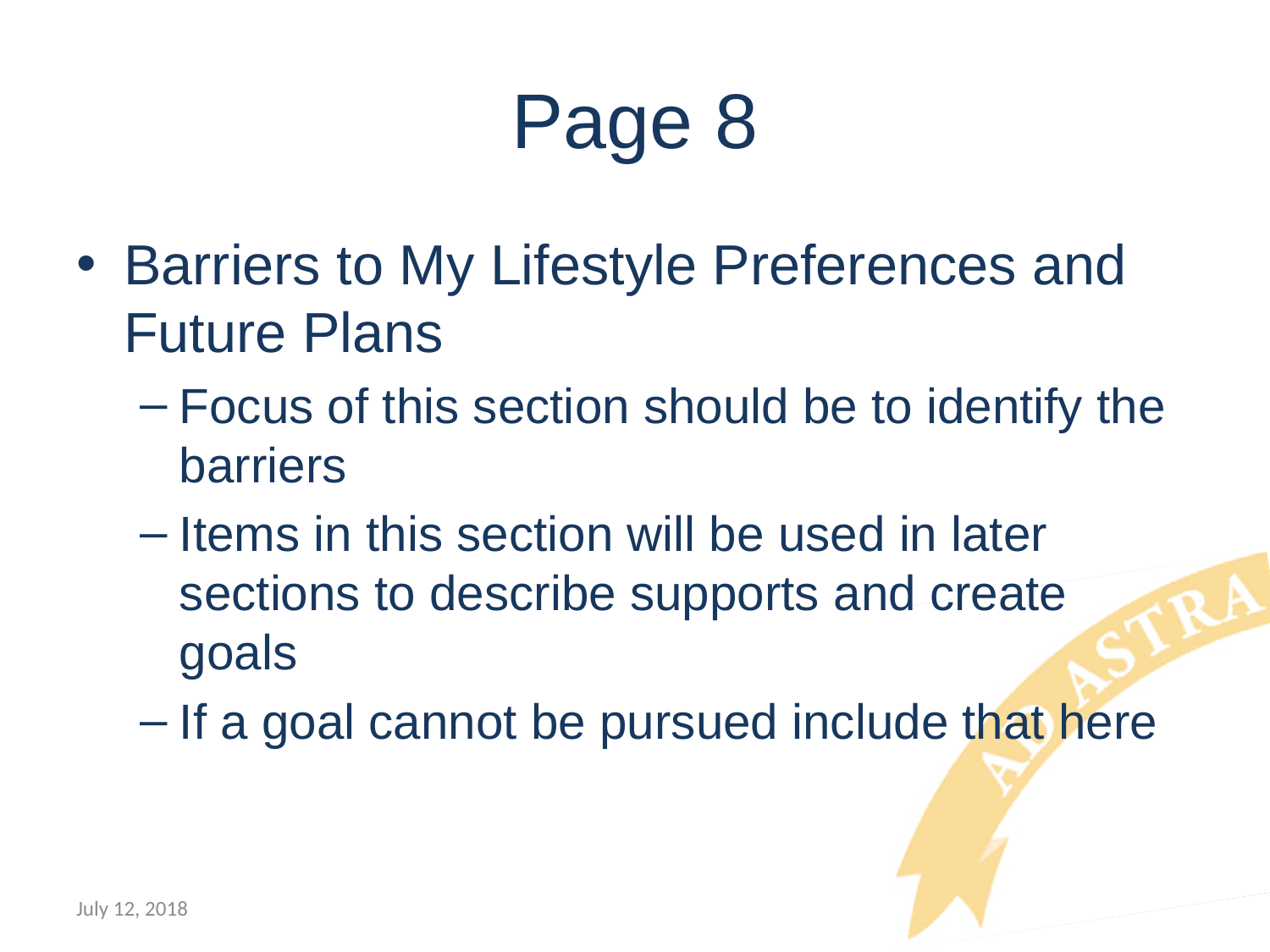

# Page 8
Barriers to My Lifestyle Preferences and Future Plans
Focus of this section should be to identify the barriers
Items in this section will be used in later sections to describe supports and create goals
If a goal cannot be pursued include that here
July 12, 2018